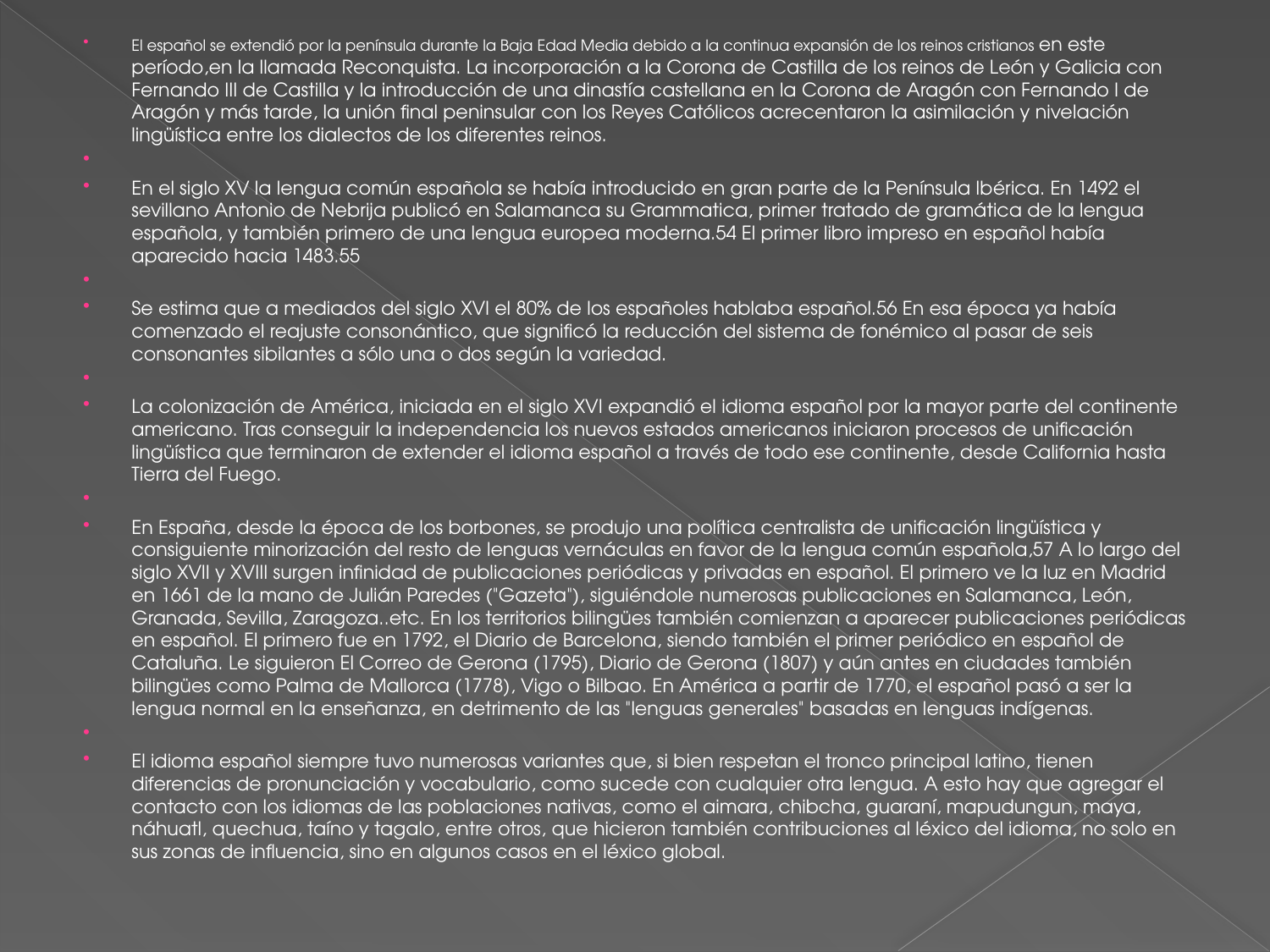

El español se extendió por la península durante la Baja Edad Media debido a la continua expansión de los reinos cristianos en este período,en la llamada Reconquista. La incorporación a la Corona de Castilla de los reinos de León y Galicia con Fernando III de Castilla y la introducción de una dinastía castellana en la Corona de Aragón con Fernando I de Aragón y más tarde, la unión final peninsular con los Reyes Católicos acrecentaron la asimilación y nivelación lingüística entre los dialectos de los diferentes reinos.

En el siglo XV la lengua común española se había introducido en gran parte de la Península Ibérica. En 1492 el sevillano Antonio de Nebrija publicó en Salamanca su Grammatica, primer tratado de gramática de la lengua española, y también primero de una lengua europea moderna.54 El primer libro impreso en español había aparecido hacia 1483.55

Se estima que a mediados del siglo XVI el 80% de los españoles hablaba español.56 En esa época ya había comenzado el reajuste consonántico, que significó la reducción del sistema de fonémico al pasar de seis consonantes sibilantes a sólo una o dos según la variedad.

La colonización de América, iniciada en el siglo XVI expandió el idioma español por la mayor parte del continente americano. Tras conseguir la independencia los nuevos estados americanos iniciaron procesos de unificación lingüística que terminaron de extender el idioma español a través de todo ese continente, desde California hasta Tierra del Fuego.

En España, desde la época de los borbones, se produjo una política centralista de unificación lingüística y consiguiente minorización del resto de lenguas vernáculas en favor de la lengua común española,57 A lo largo del siglo XVII y XVIII surgen infinidad de publicaciones periódicas y privadas en español. El primero ve la luz en Madrid en 1661 de la mano de Julián Paredes ("Gazeta"), siguiéndole numerosas publicaciones en Salamanca, León, Granada, Sevilla, Zaragoza..etc. En los territorios bilingües también comienzan a aparecer publicaciones periódicas en español. El primero fue en 1792, el Diario de Barcelona, siendo también el primer periódico en español de Cataluña. Le siguieron El Correo de Gerona (1795), Diario de Gerona (1807) y aún antes en ciudades también bilingües como Palma de Mallorca (1778), Vigo o Bilbao. En América a partir de 1770, el español pasó a ser la lengua normal en la enseñanza, en detrimento de las "lenguas generales" basadas en lenguas indígenas.

El idioma español siempre tuvo numerosas variantes que, si bien respetan el tronco principal latino, tienen diferencias de pronunciación y vocabulario, como sucede con cualquier otra lengua. A esto hay que agregar el contacto con los idiomas de las poblaciones nativas, como el aimara, chibcha, guaraní, mapudungun, maya, náhuatl, quechua, taíno y tagalo, entre otros, que hicieron también contribuciones al léxico del idioma, no solo en sus zonas de influencia, sino en algunos casos en el léxico global.